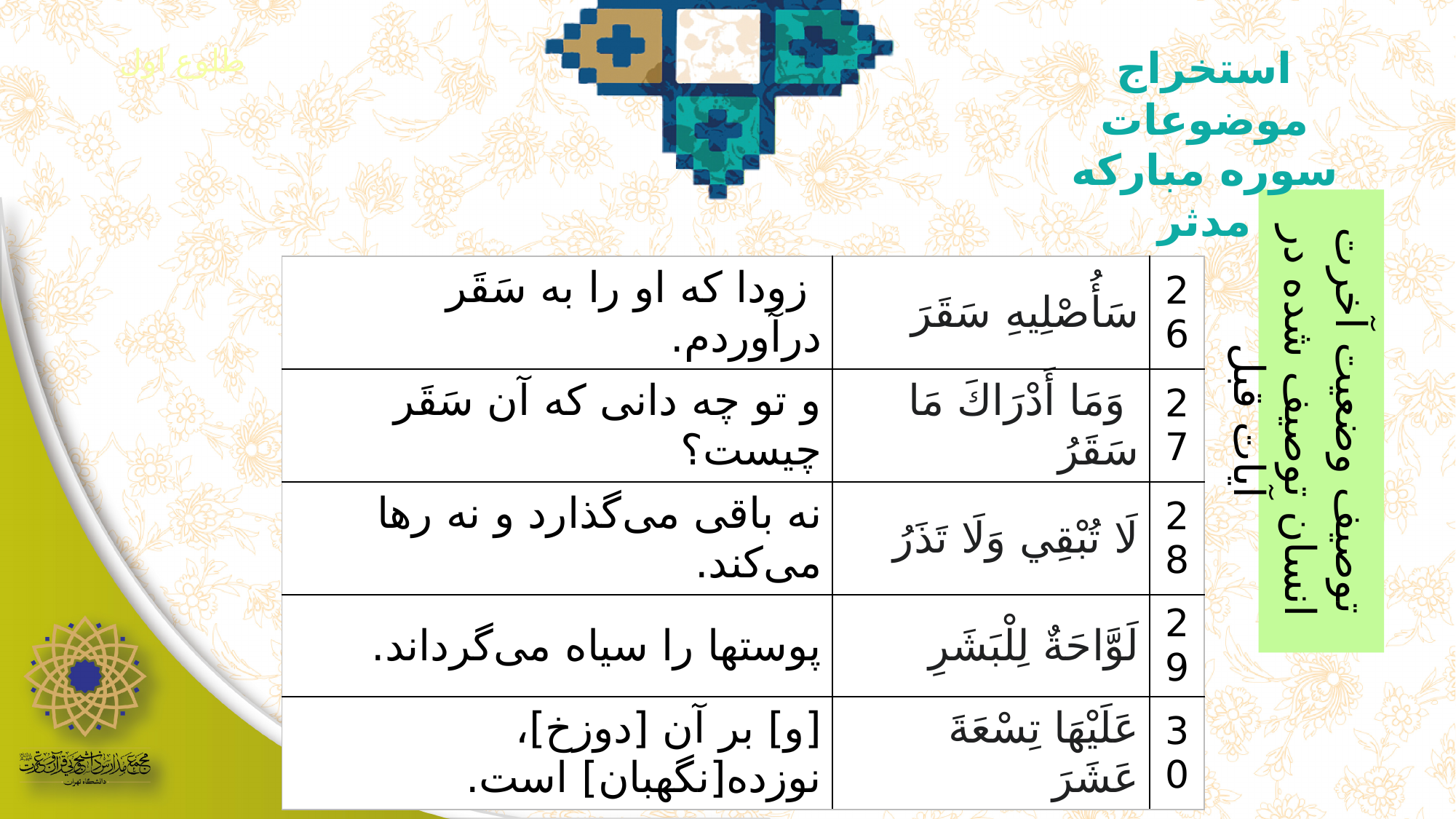

طلوع اول
استخراج موضوعات سوره مبارکه مدثر
| زودا که او را به سَقَر درآوردم. | سَأُصْلِيهِ سَقَرَ | 26 |
| --- | --- | --- |
| و تو چه دانی که آن سَقَر چیست؟ | وَمَا أَدْرَاكَ مَا سَقَرُ | 27 |
| نه باقی می‌گذارد و نه رها می‌کند. | لَا تُبْقِي وَلَا تَذَرُ | 28 |
| پوستها را سیاه می‌گرداند. | لَوَّاحَةٌ لِلْبَشَرِ | 29 |
| [و] بر آن [دوزخ]، نوزده[نگهبان] است. | عَلَيْهَا تِسْعَةَ عَشَرَ | 30 |
توصیف وضعیت آخرت انسان توصیف شده در آیات قبل